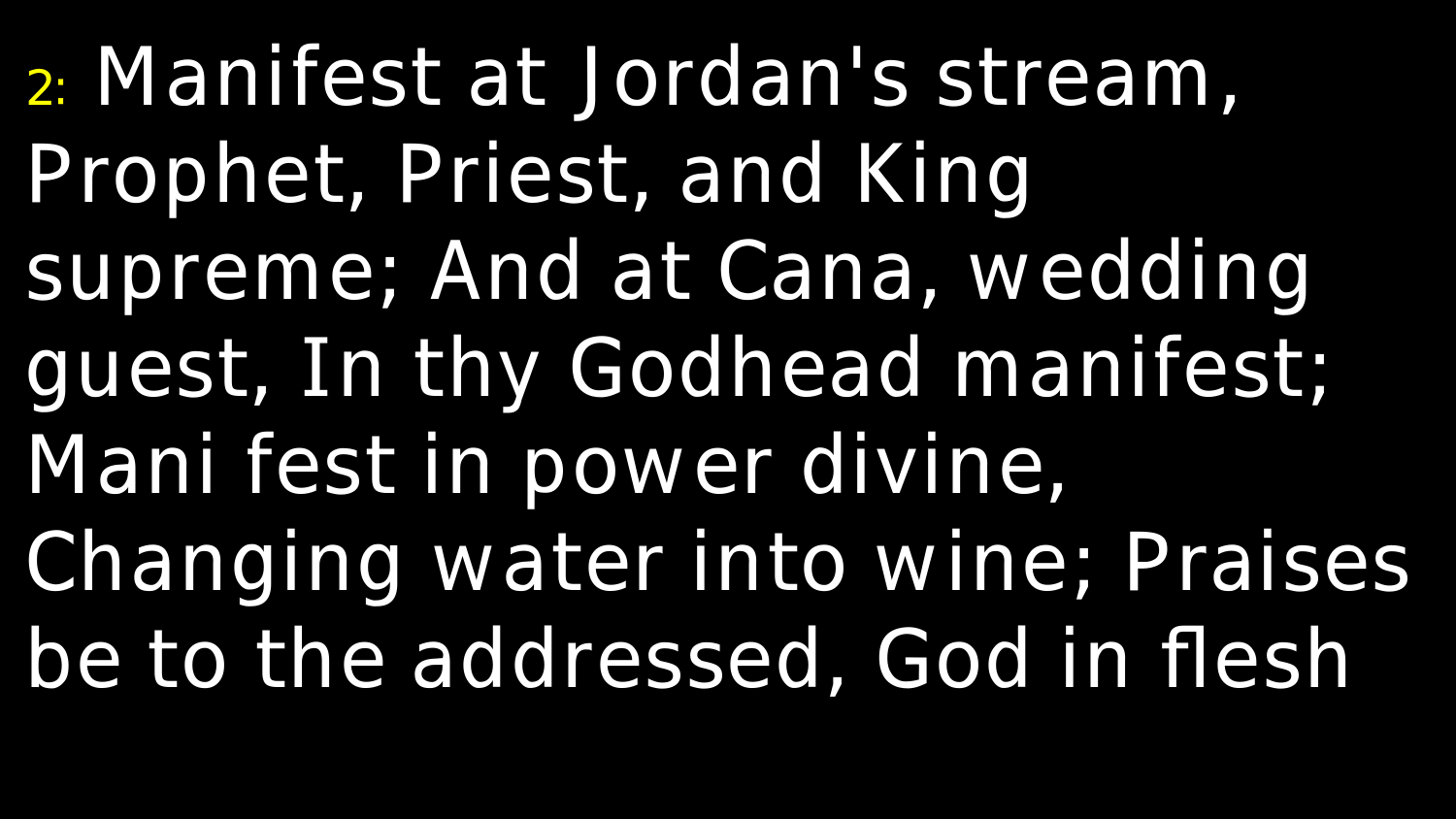

# 2: Manifest at Jordan's stream, Prophet, Priest, and King supreme; And at Cana, wedding guest, In thy Godhead manifest; Mani fest in power divine, Changing water into wine; Praises be to the addressed, God in flesh